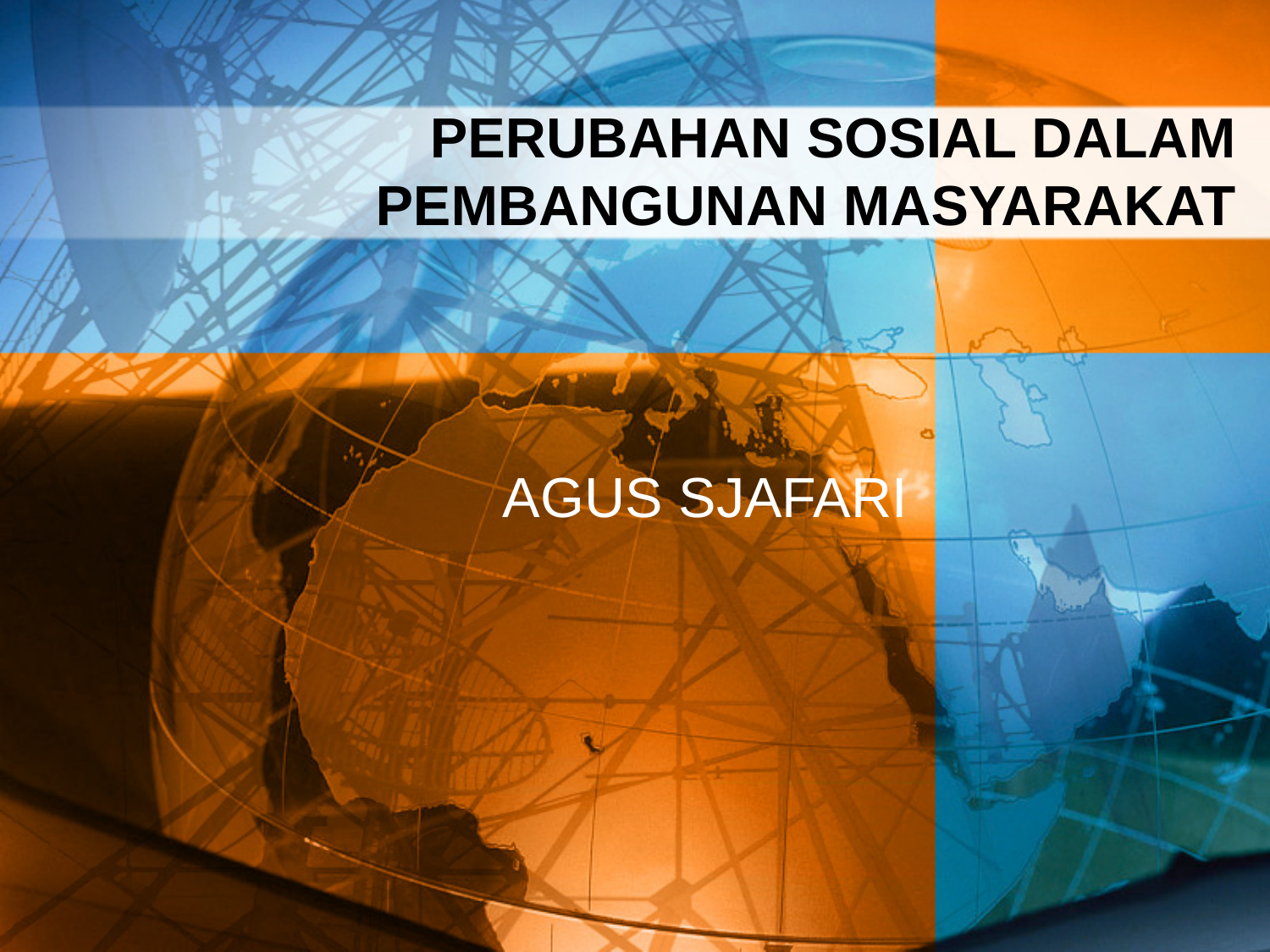

# PERUBAHAN SOSIAL DALAM PEMBANGUNAN MASYARAKAT
AGUS SJAFARI